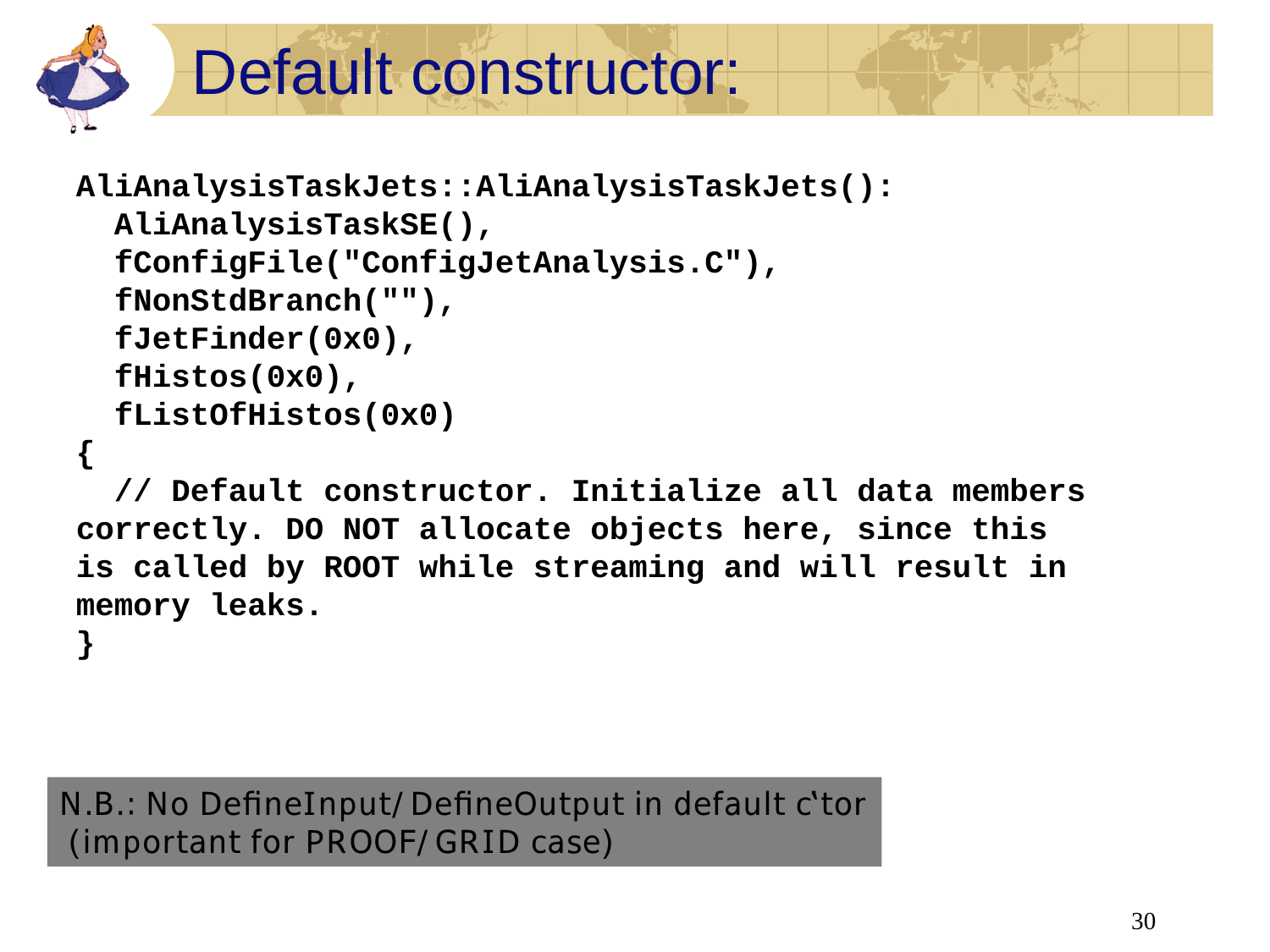

Default constructor:
AliAnalysisTaskJets::AliAnalysisTaskJets():
  AliAnalysisTaskSE(),
  fConfigFile("ConfigJetAnalysis.C"),
  fNonStdBranch(""),
  fJetFinder(0x0),
  fHistos(0x0),
  fListOfHistos(0x0)
{
  // Default constructor. Initialize all data members correctly. DO NOT allocate objects here, since this is called by ROOT while streaming and will result in memory leaks.
}

N.B.: No DefineInput/DefineOutput in default c‘tor
 (important for PROOF/GRID case)